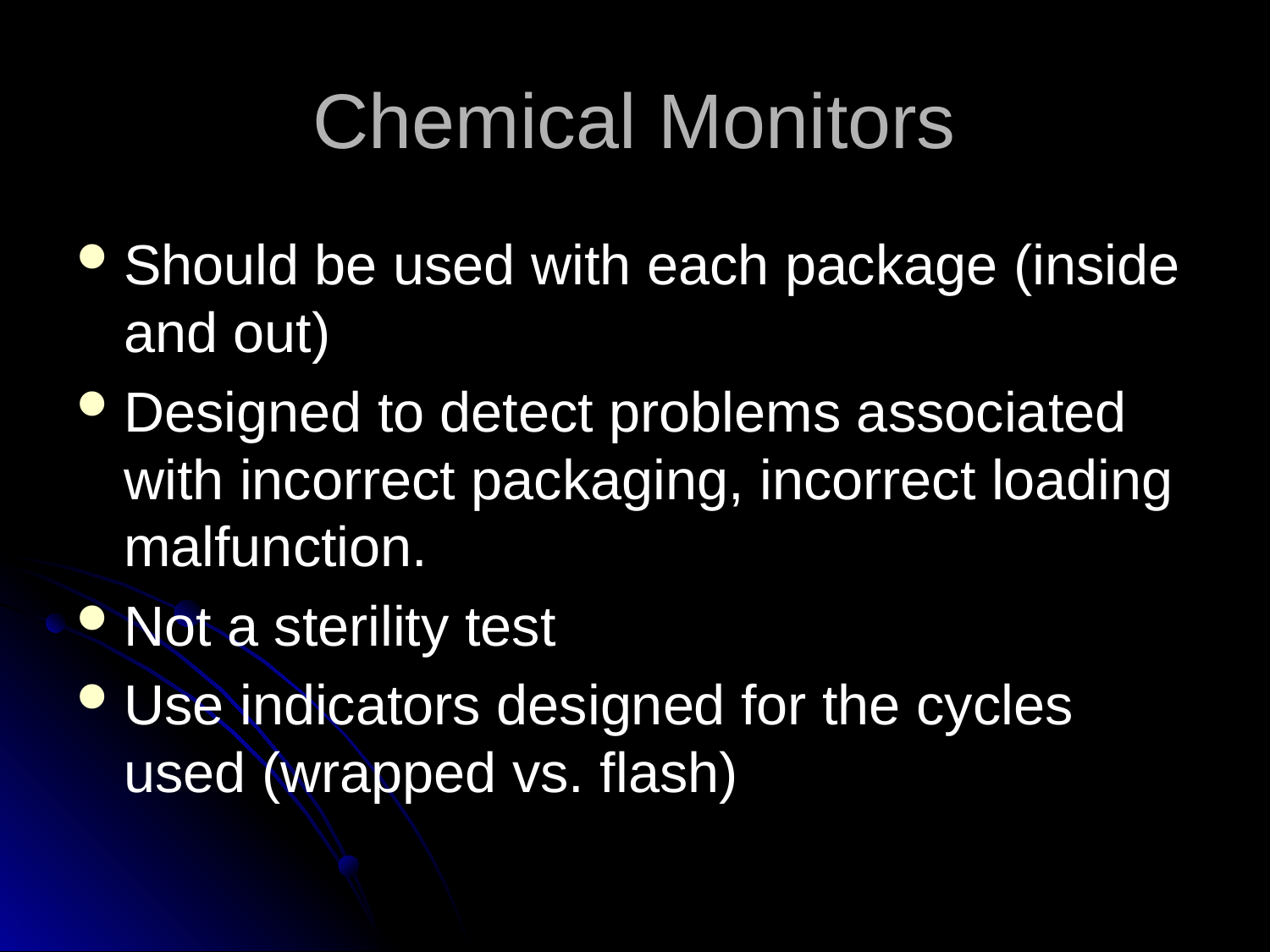

# Chemical Monitors
Should be used with each package (inside and out)
Designed to detect problems associated with incorrect packaging, incorrect loading malfunction.
Not a sterility test
Use indicators designed for the cycles used (wrapped vs. flash)